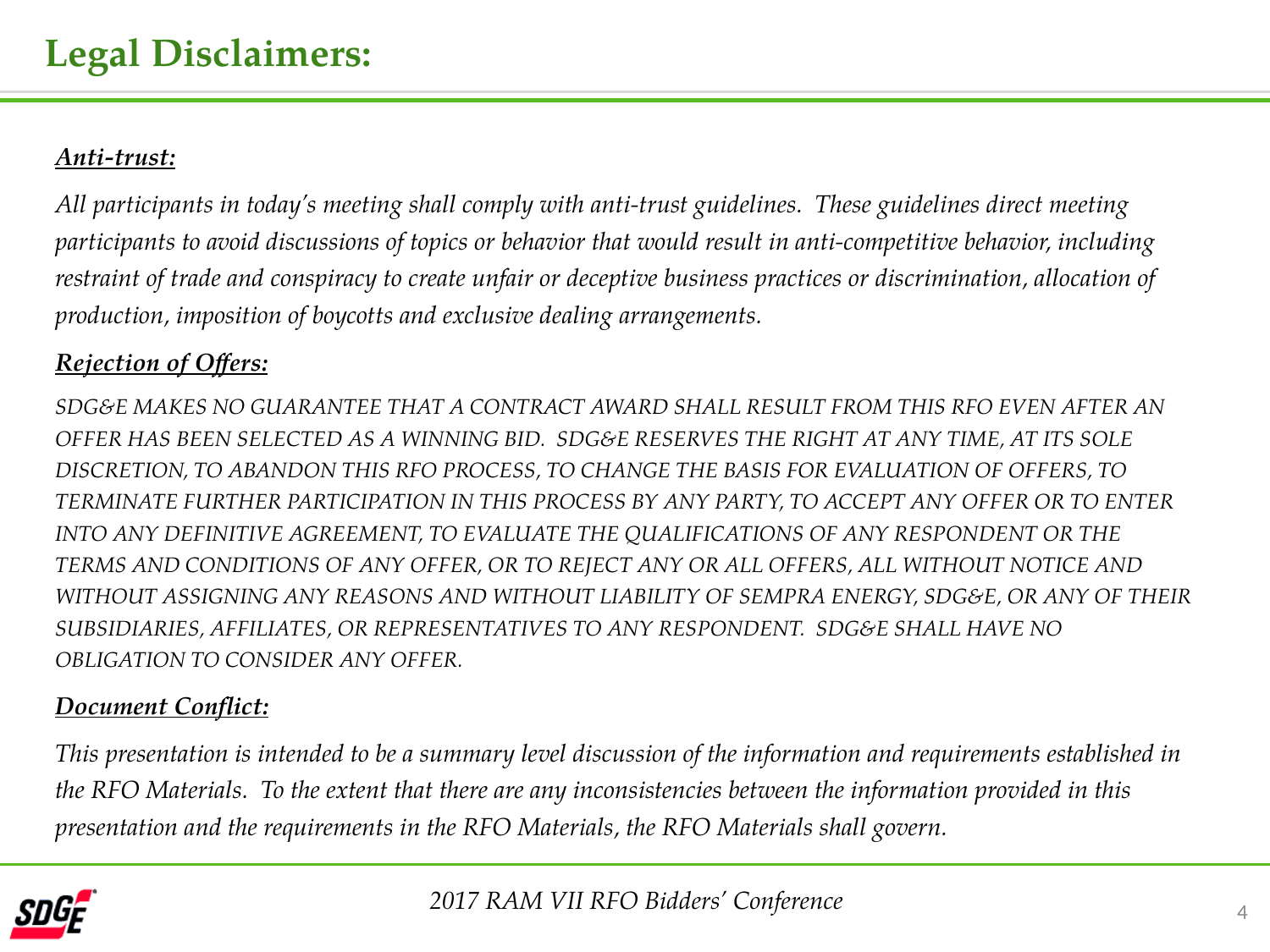

Legal Disclaimers:
Anti-trust:
All participants in today’s meeting shall comply with anti-trust guidelines.  These guidelines direct meeting participants to avoid discussions of topics or behavior that would result in anti-competitive behavior, including restraint of trade and conspiracy to create unfair or deceptive business practices or discrimination, allocation of production, imposition of boycotts and exclusive dealing arrangements.
Rejection of Offers:
SDG&E MAKES NO GUARANTEE THAT A CONTRACT AWARD SHALL RESULT FROM THIS RFO EVEN AFTER AN OFFER HAS BEEN SELECTED AS A WINNING BID.  SDG&E RESERVES THE RIGHT AT ANY TIME, AT ITS SOLE DISCRETION, TO ABANDON THIS RFO PROCESS, TO CHANGE THE BASIS FOR EVALUATION OF OFFERS, TO TERMINATE FURTHER PARTICIPATION IN THIS PROCESS BY ANY PARTY, TO ACCEPT ANY OFFER OR TO ENTER INTO ANY DEFINITIVE AGREEMENT, TO EVALUATE THE QUALIFICATIONS OF ANY RESPONDENT OR THE TERMS AND CONDITIONS OF ANY OFFER, OR TO REJECT ANY OR ALL OFFERS, ALL WITHOUT NOTICE AND WITHOUT ASSIGNING ANY REASONS AND WITHOUT LIABILITY OF SEMPRA ENERGY, SDG&E, OR ANY OF THEIR SUBSIDIARIES, AFFILIATES, OR REPRESENTATIVES TO ANY RESPONDENT.  SDG&E SHALL HAVE NO OBLIGATION TO CONSIDER ANY OFFER.
Document Conflict:
This presentation is intended to be a summary level discussion of the information and requirements established in the RFO Materials.  To the extent that there are any inconsistencies between the information provided in this presentation and the requirements in the RFO Materials, the RFO Materials shall govern.
 2017 RAM VII RFO Bidders’ Conference
4